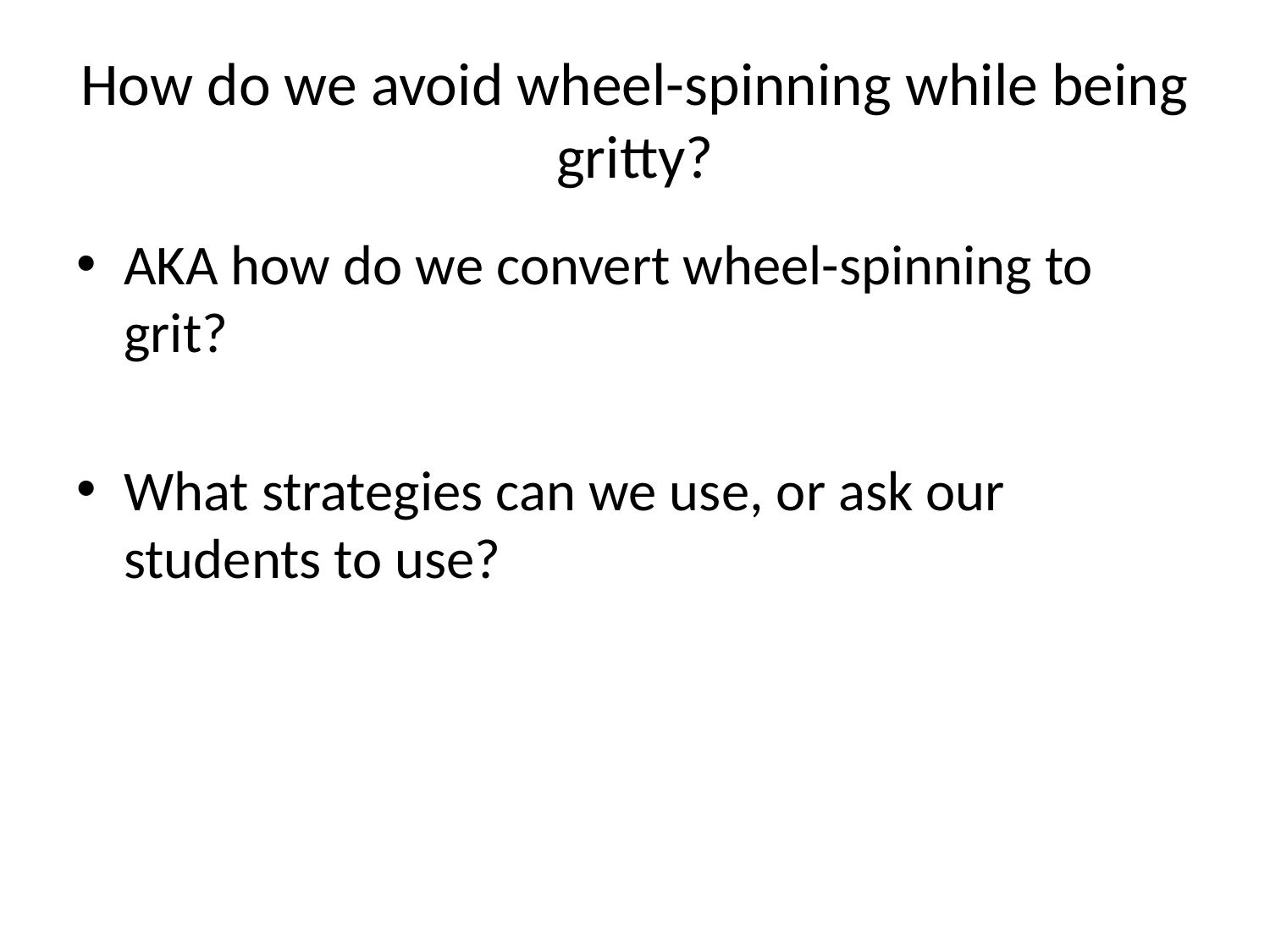

# How do we avoid wheel-spinning while being gritty?
AKA how do we convert wheel-spinning to grit?

What strategies can we use, or ask our students to use?